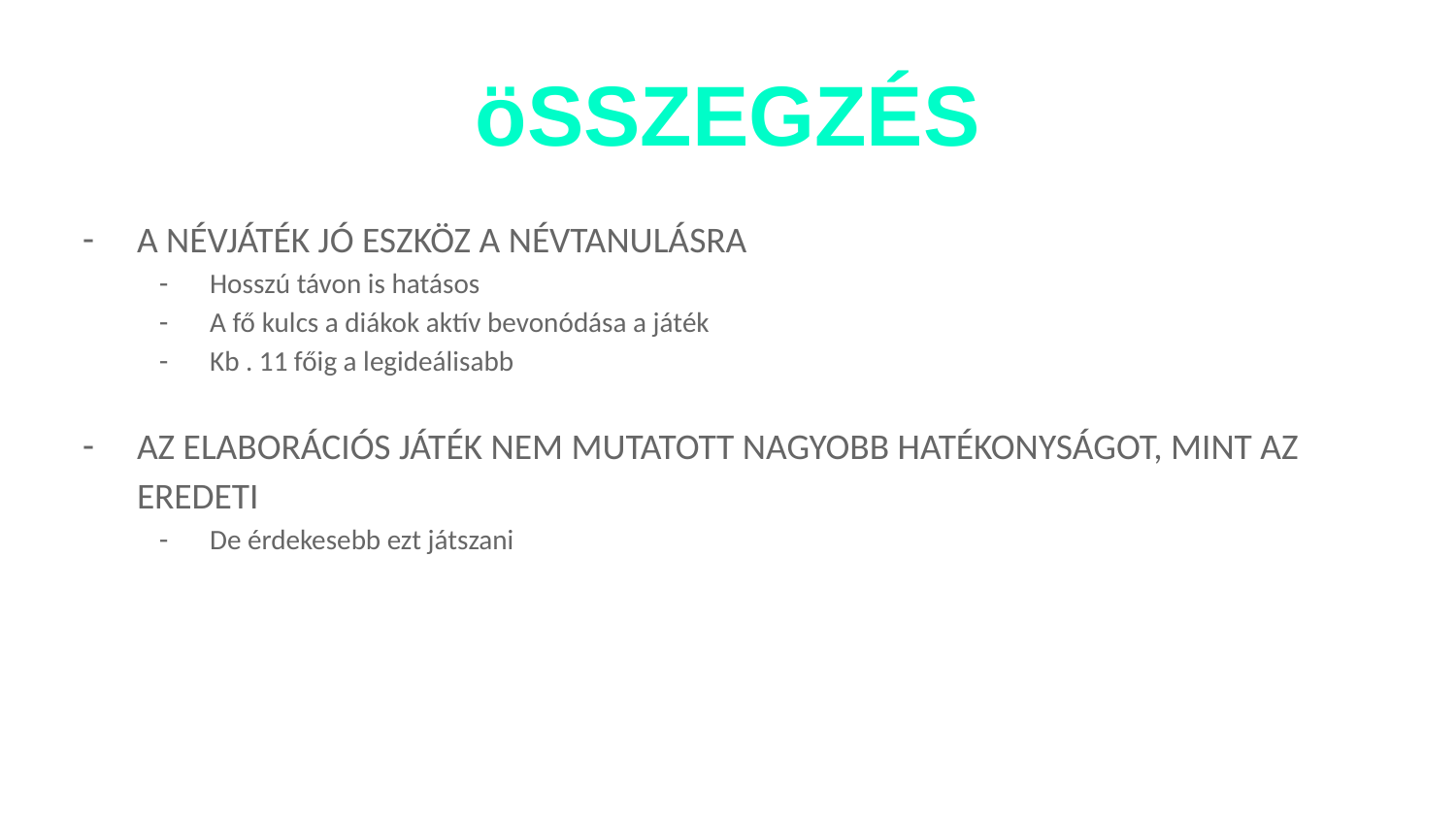

# öSSZEGZÉS
A NÉVJÁTÉK JÓ ESZKÖZ A NÉVTANULÁSRA
Hosszú távon is hatásos
A fő kulcs a diákok aktív bevonódása a játék
Kb . 11 főig a legideálisabb
AZ ELABORÁCIÓS JÁTÉK NEM MUTATOTT NAGYOBB HATÉKONYSÁGOT, MINT AZ EREDETI
De érdekesebb ezt játszani